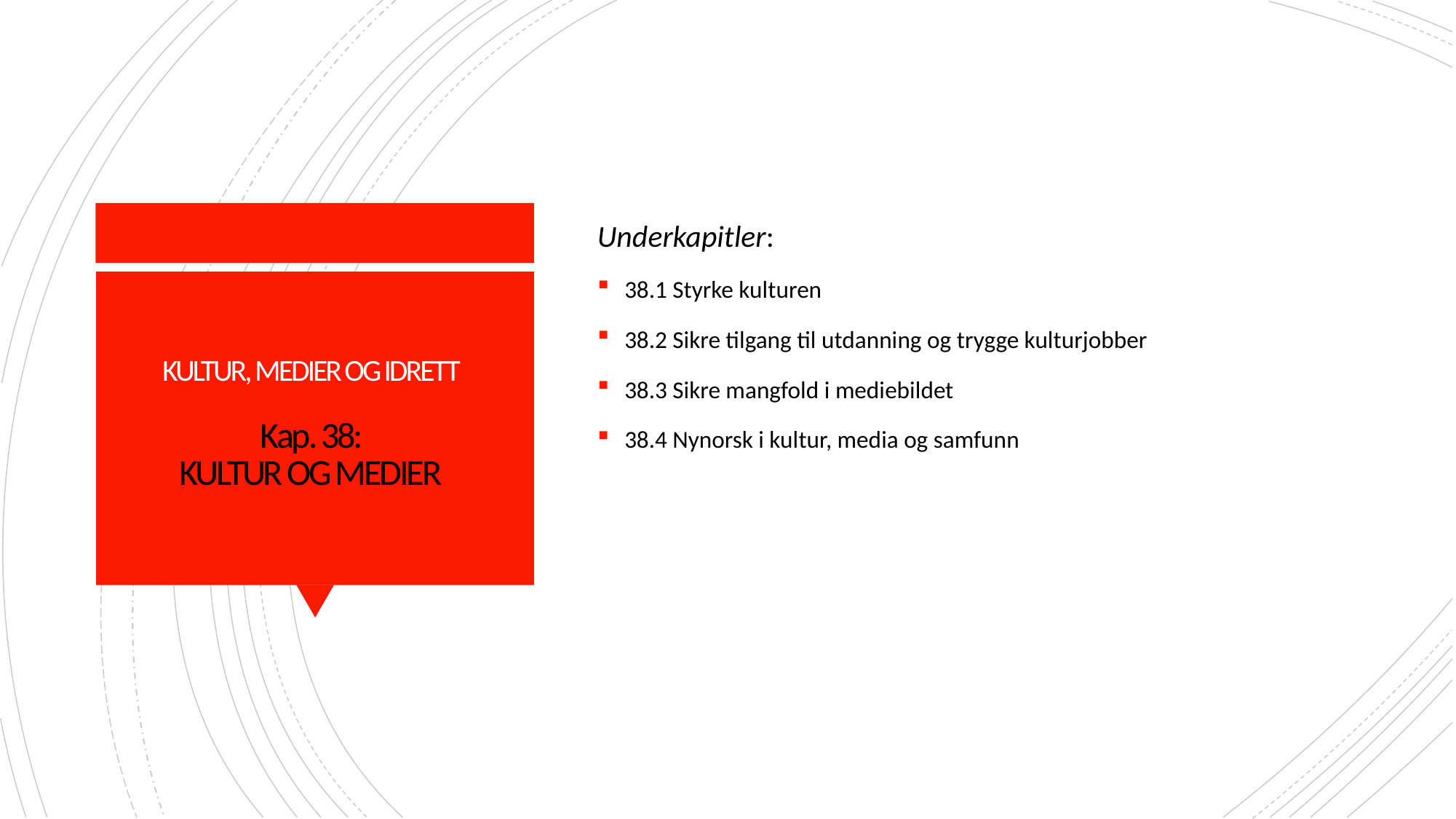

Underkapitler:
38.1 Styrke kulturen
38.2 Sikre tilgang til utdanning og trygge kulturjobber
38.3 Sikre mangfold i mediebildet
38.4 Nynorsk i kultur, media og samfunn
# KULTUR, MEDIER OG IDRETT Kap. 38: KULTUR OG MEDIER